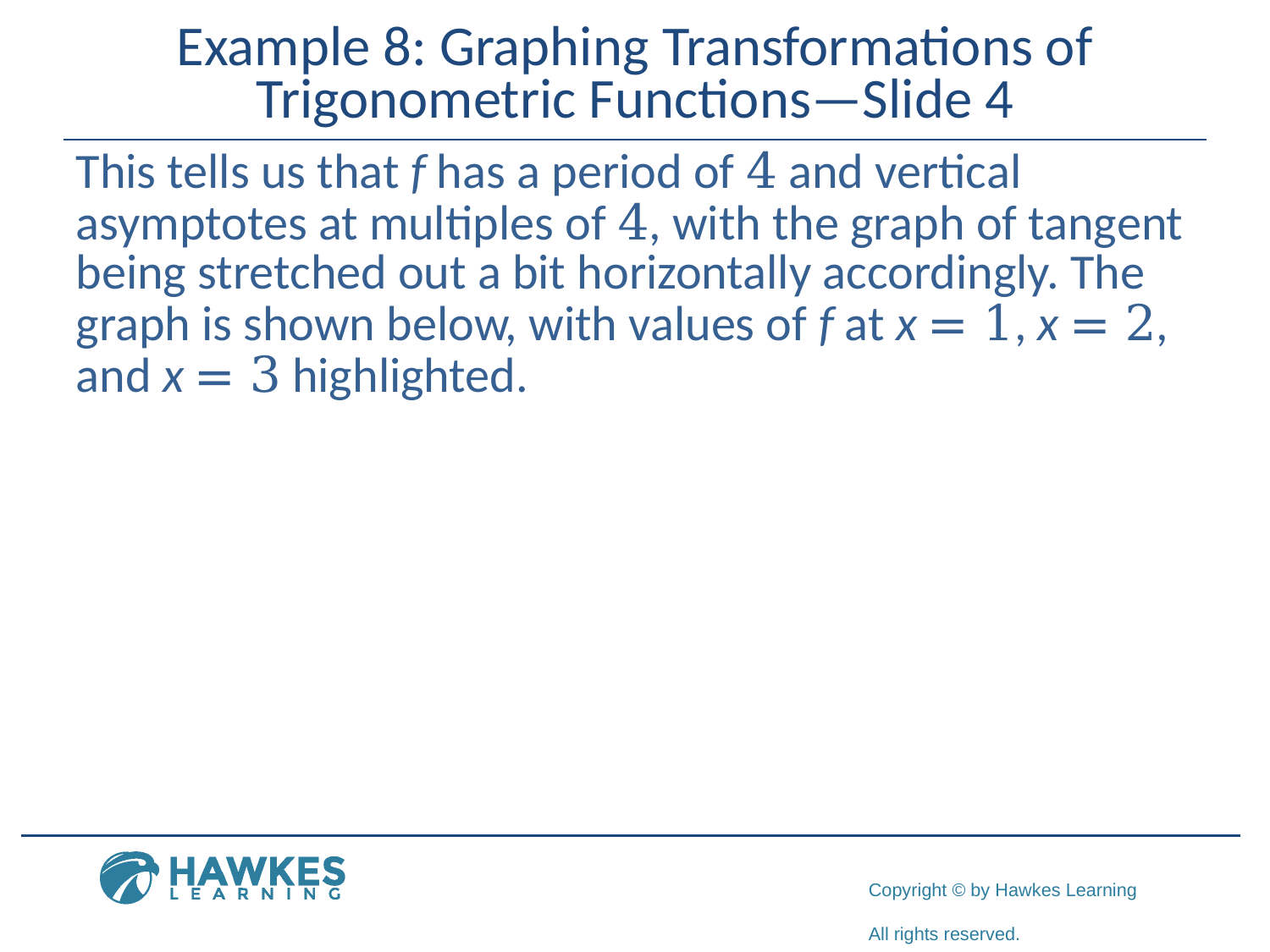

# Example 8: Graphing Transformations of Trigonometric Functions—Slide 4
This tells us that f has a period of 4 and vertical asymptotes at multiples of 4, with the graph of tangent being stretched out a bit horizontally accordingly. The graph is shown below, with values of f at x = 1, x = 2, and x = 3 highlighted.